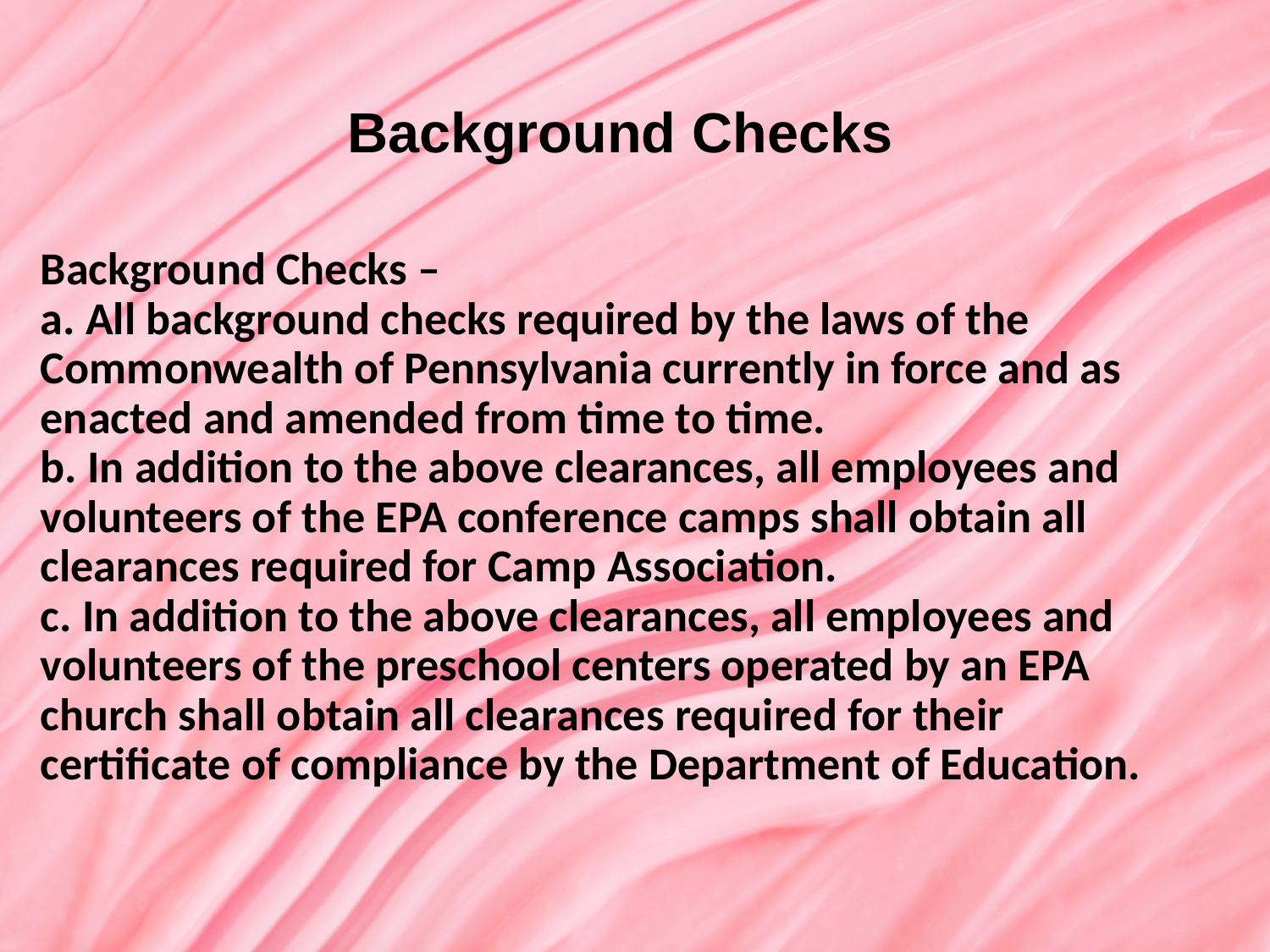

Background Checks
Background Checks –
a. All background checks required by the laws of the Commonwealth of Pennsylvania currently in force and as enacted and amended from time to time.
b. In addition to the above clearances, all employees and volunteers of the EPA conference camps shall obtain all clearances required for Camp Association.
c. In addition to the above clearances, all employees and volunteers of the preschool centers operated by an EPA church shall obtain all clearances required for their certificate of compliance by the Department of Education.